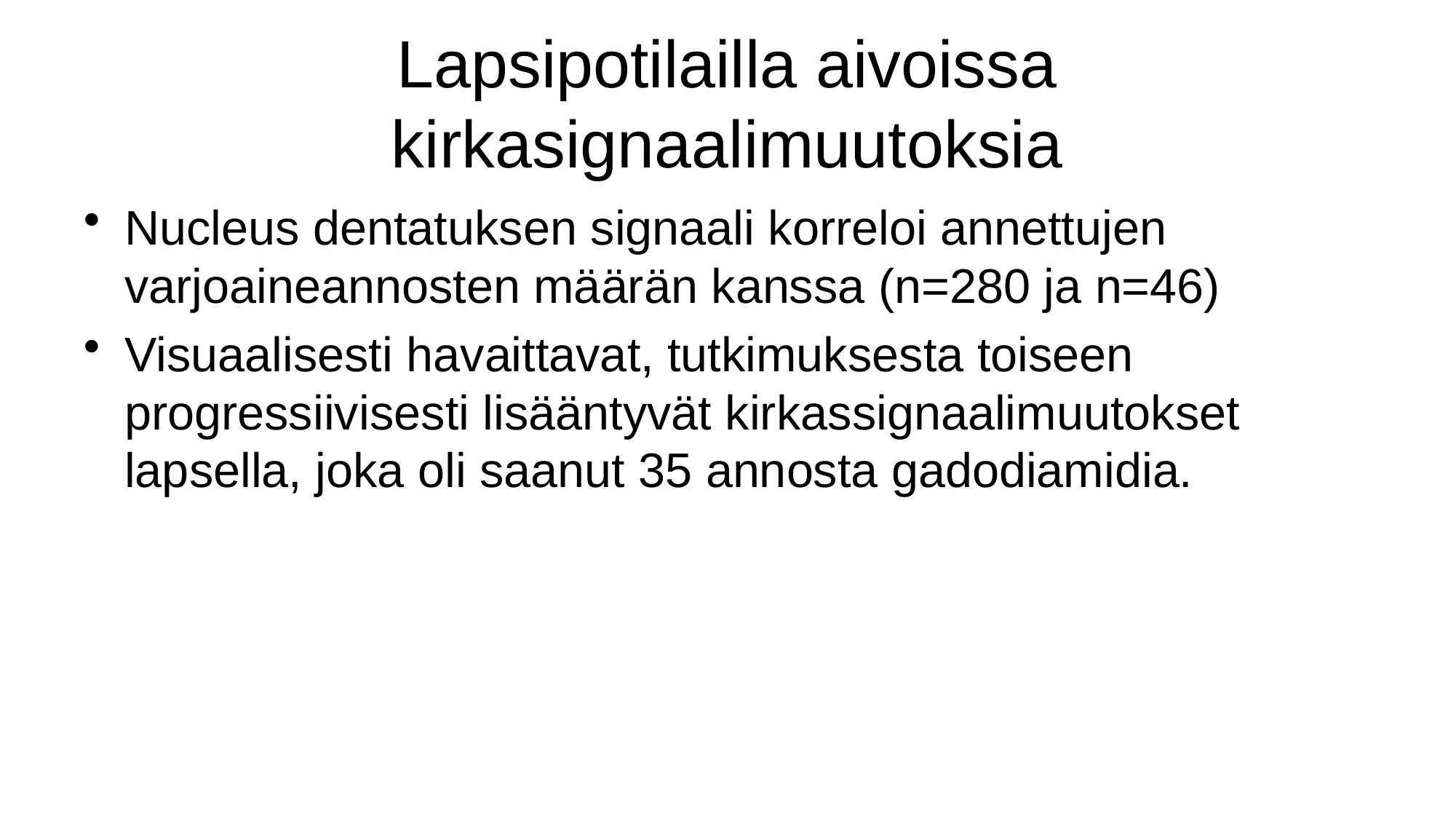

# Lapsipotilailla aivoissa kirkasignaalimuutoksia
Nucleus dentatuksen signaali korreloi annettujen varjoaineannosten määrän kanssa (n=280 ja n=46)
Visuaalisesti havaittavat, tutkimuksesta toiseen progressiivisesti lisääntyvät kirkassignaalimuutokset lapsella, joka oli saanut 35 annosta gadodiamidia.